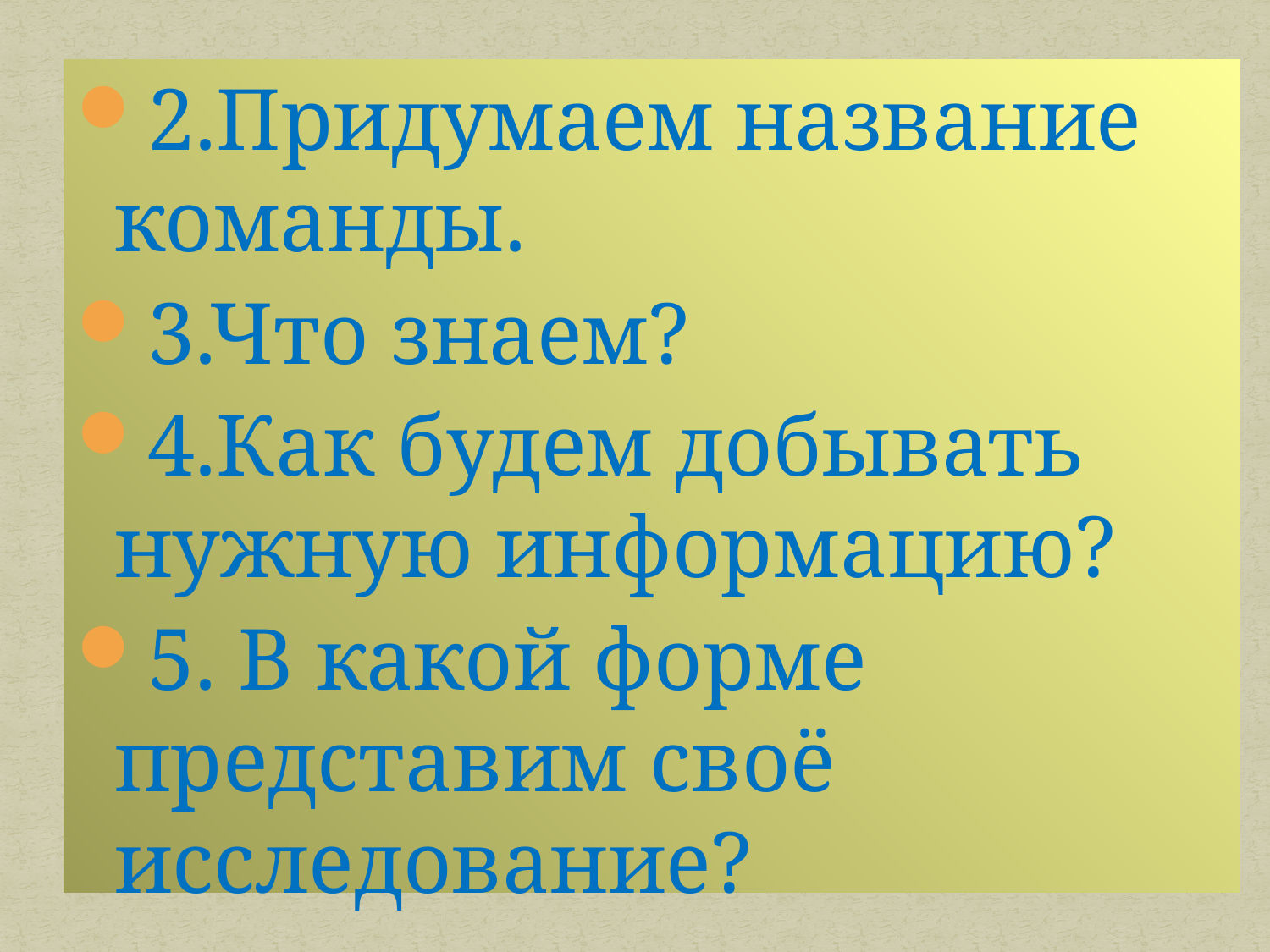

2.Придумаем название команды.
3.Что знаем?
4.Как будем добывать нужную информацию?
5. В какой форме представим своё исследование?